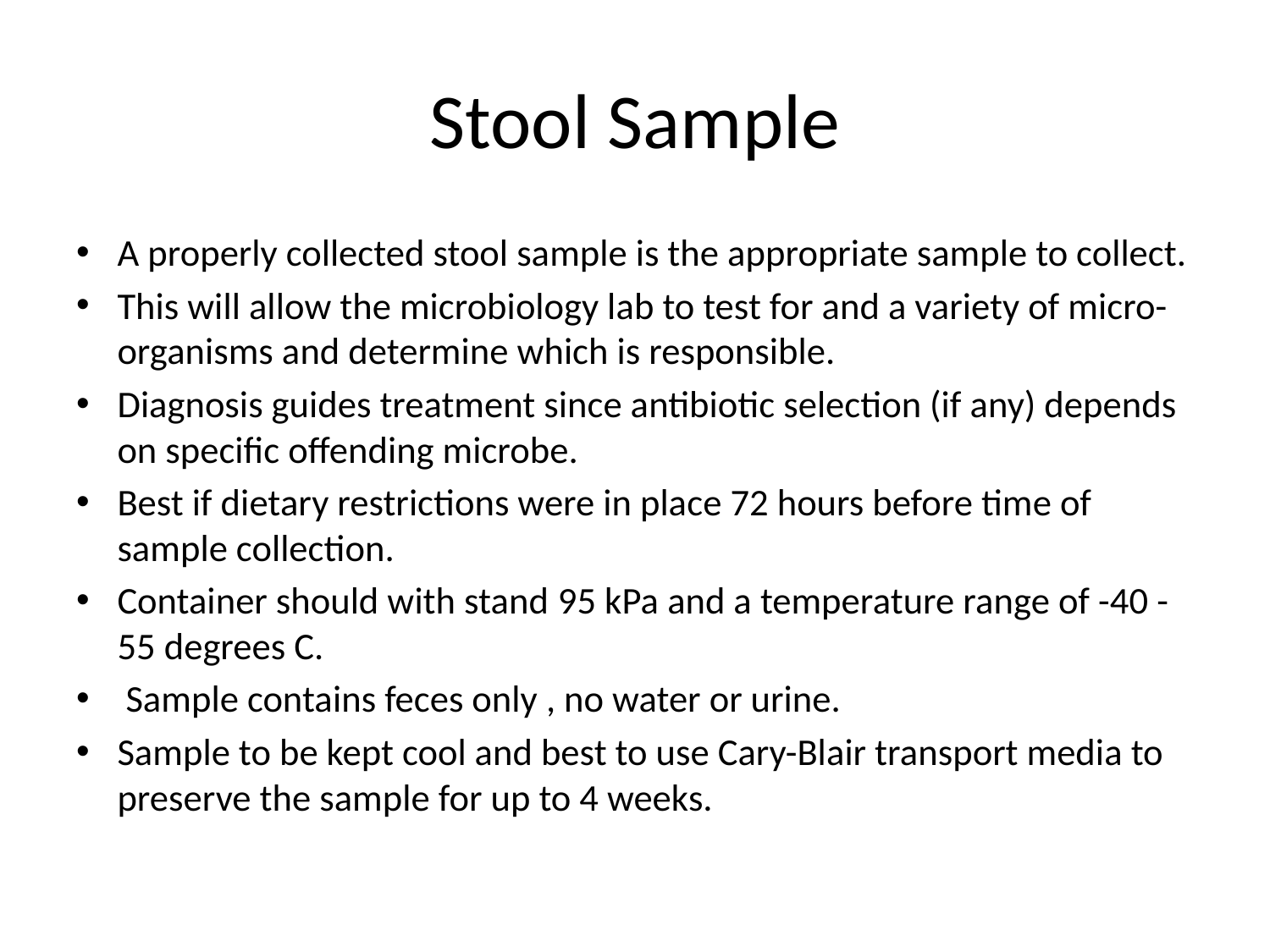

# Stool Sample
A properly collected stool sample is the appropriate sample to collect.
This will allow the microbiology lab to test for and a variety of micro-organisms and determine which is responsible.
Diagnosis guides treatment since antibiotic selection (if any) depends on specific offending microbe.
Best if dietary restrictions were in place 72 hours before time of sample collection.
Container should with stand 95 kPa and a temperature range of -40 - 55 degrees C.
 Sample contains feces only , no water or urine.
Sample to be kept cool and best to use Cary-Blair transport media to preserve the sample for up to 4 weeks.